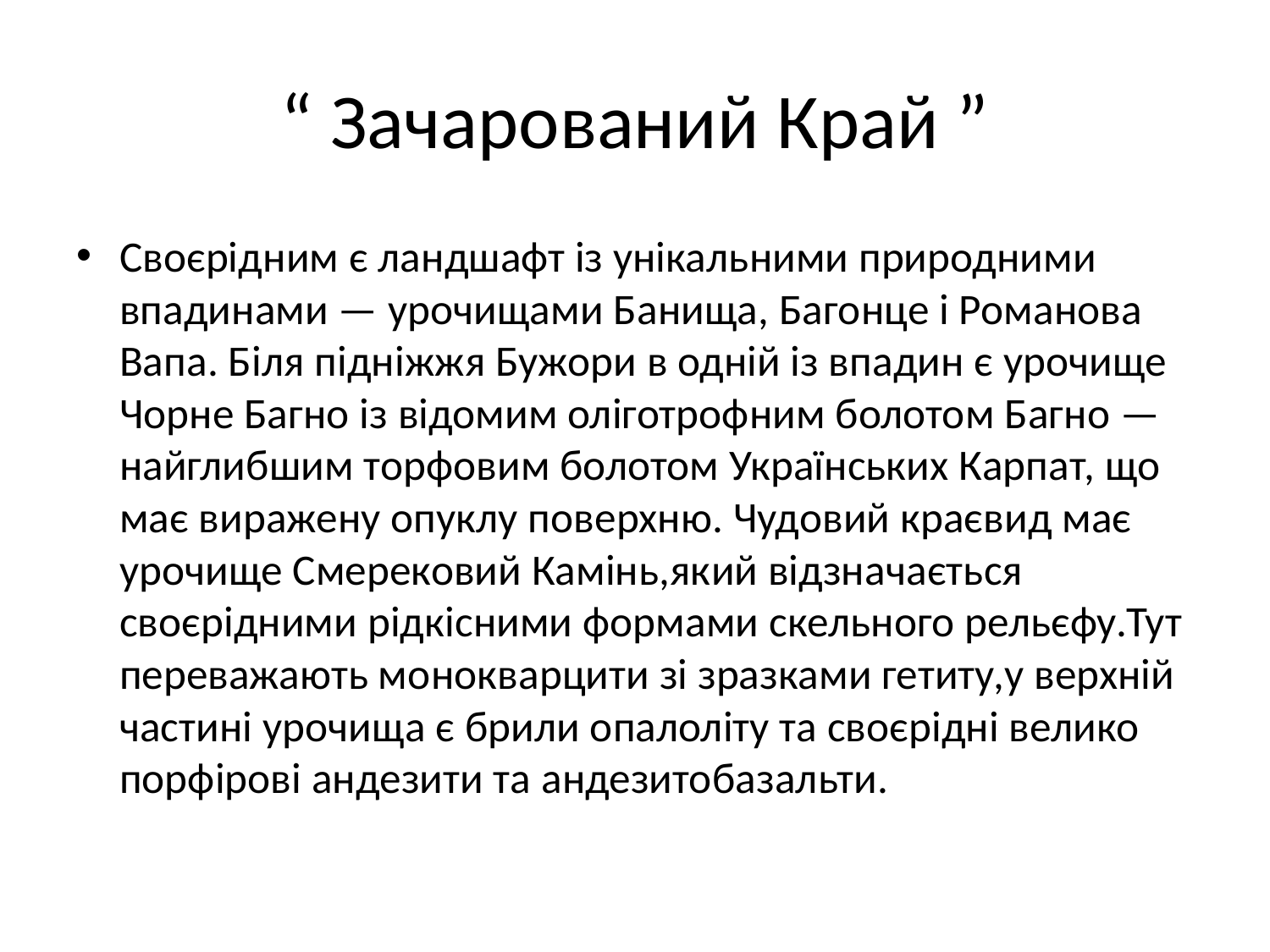

# “ Зачарований Край ”
Своєрідним є ландшафт із унікальними природними впадинами — урочищами Банища, Багонце і Романова Вапа. Біля підніжжя Бужори в одній із впадин є урочище Чорне Багно із відомим оліготрофним болотом Багно — найглибшим торфовим болотом Українських Карпат, що має виражену опуклу поверхню. Чудовий краєвид має урочище Смерековий Камінь,який відзначається своєрідними рідкісними формами скельного рельєфу.Тут переважають монокварцити зі зразками гетиту,у верхній частині урочища є брили опалоліту та своєрідні велико порфірові андезити та андезитобазальти.